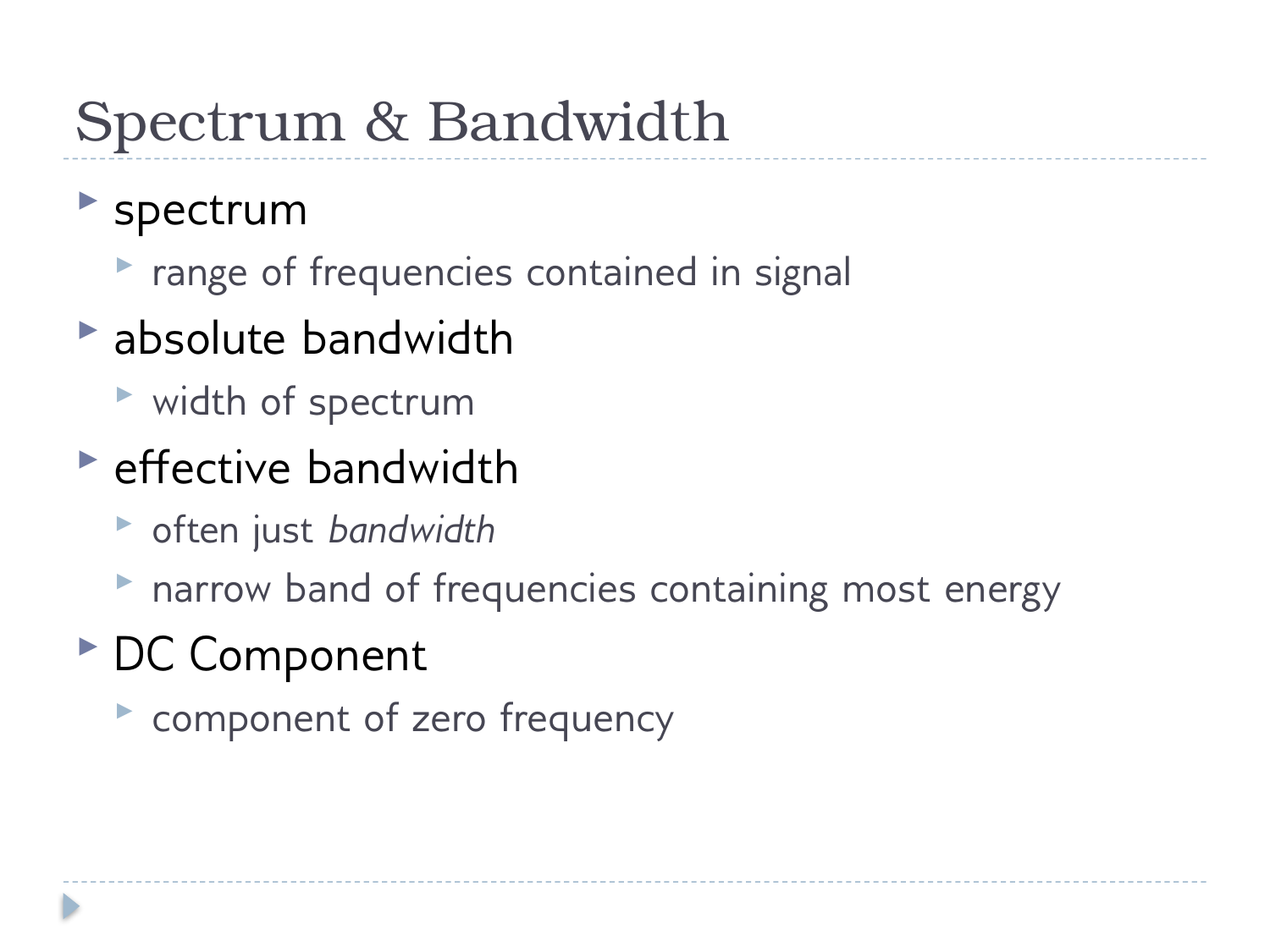

# Spectrum & Bandwidth
spectrum
range of frequencies contained in signal
absolute bandwidth
width of spectrum
effective bandwidth
often just bandwidth
narrow band of frequencies containing most energy
DC Component
component of zero frequency